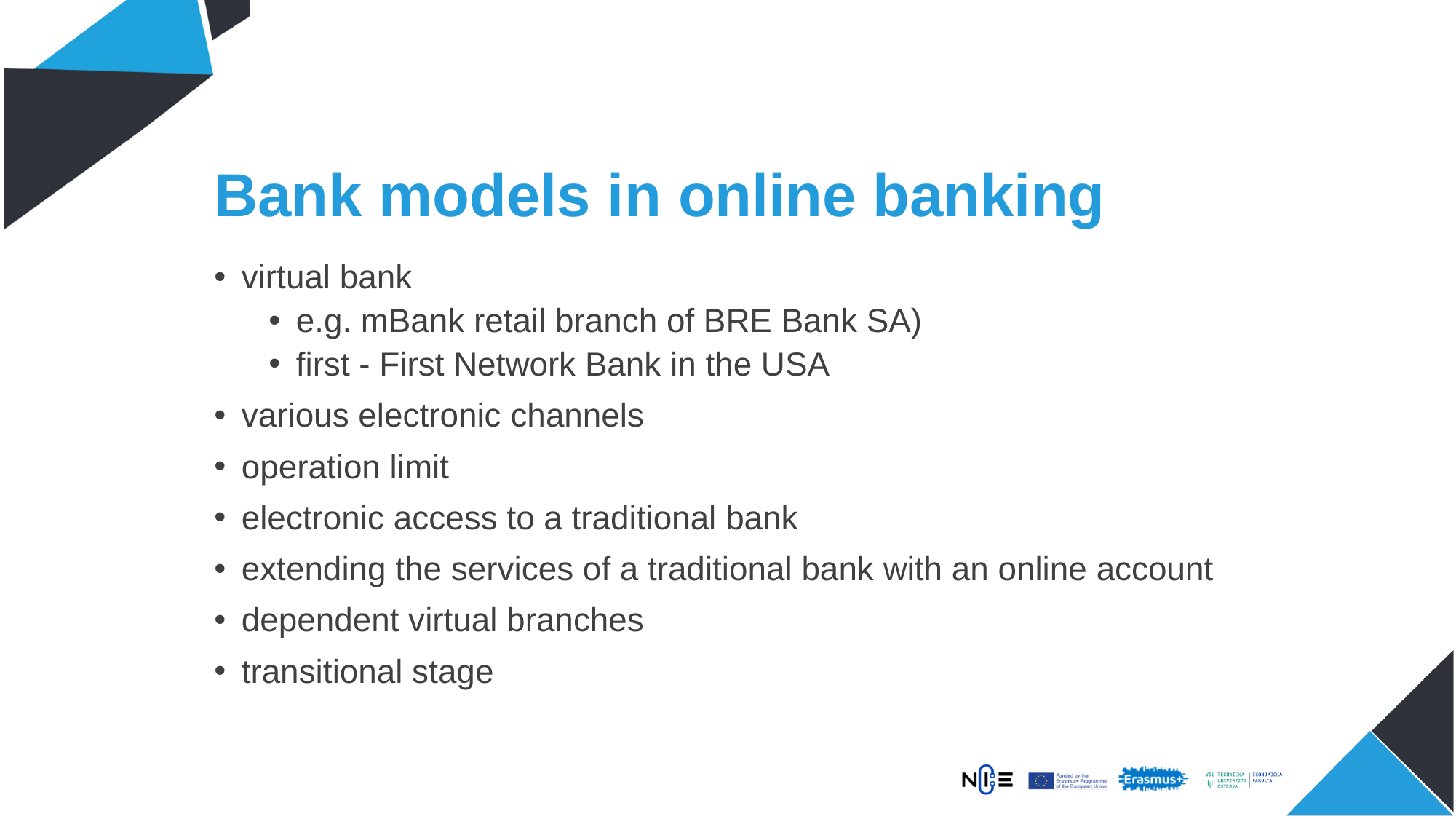

# Bank models in online banking
virtual bank
e.g. mBank retail branch of BRE Bank SA)
first - First Network Bank in the USA
various electronic channels
operation limit
electronic access to a traditional bank
extending the services of a traditional bank with an online account
dependent virtual branches
transitional stage